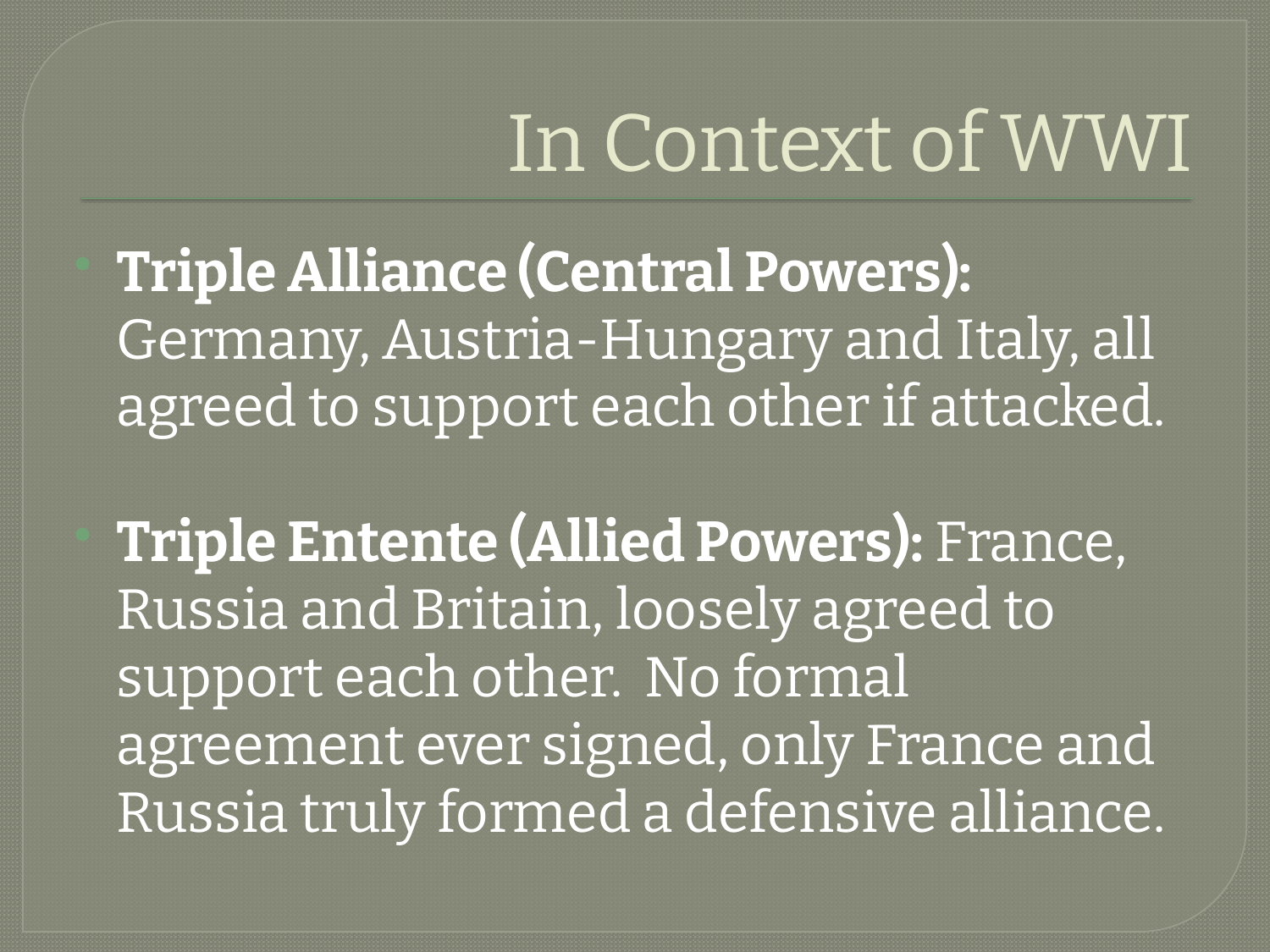

# In Context of WWI
Triple Alliance (Central Powers): Germany, Austria-Hungary and Italy, all agreed to support each other if attacked.

Triple Entente (Allied Powers): France, Russia and Britain, loosely agreed to support each other.  No formal agreement ever signed, only France and Russia truly formed a defensive alliance.